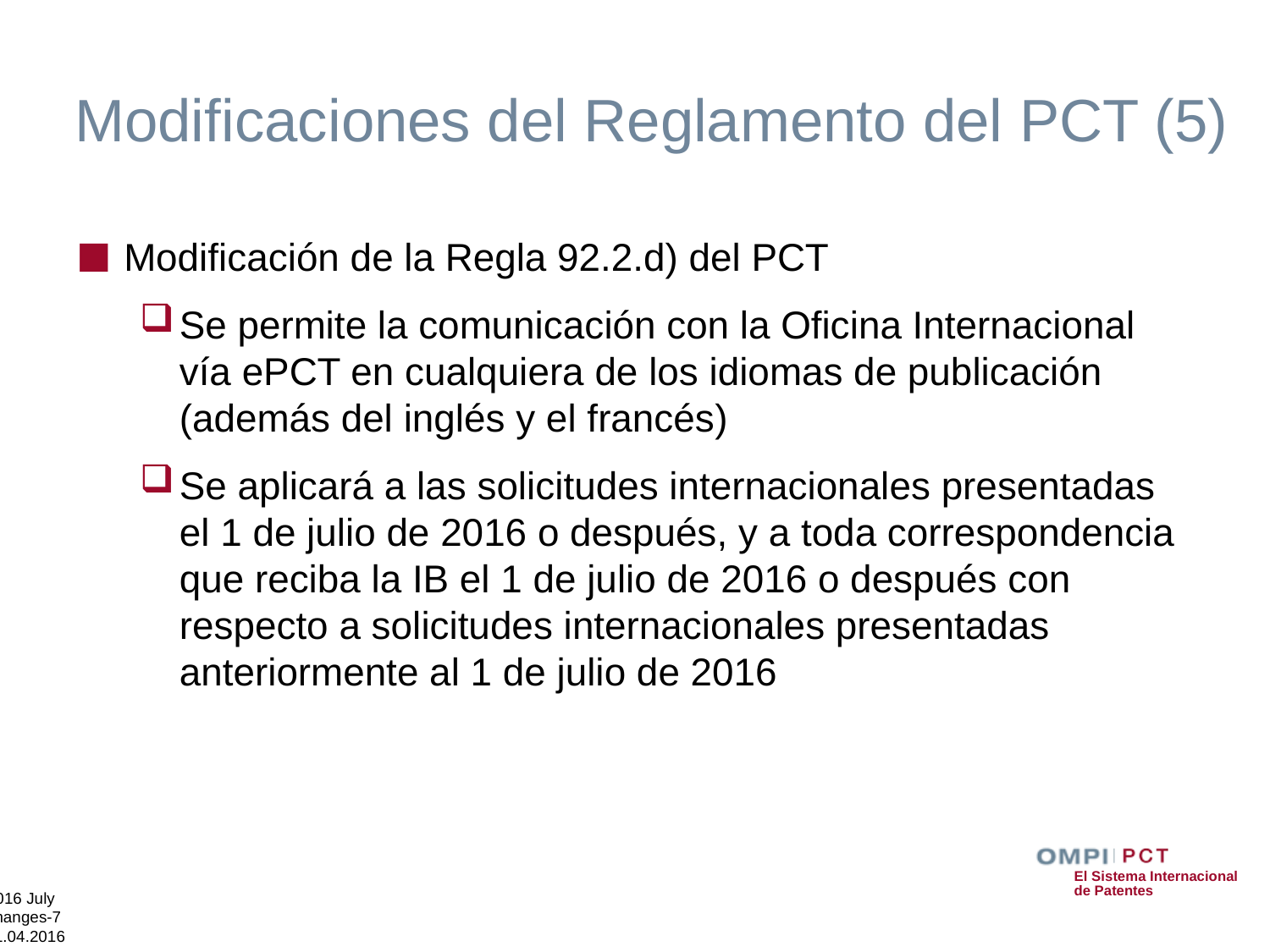

# Modificaciones del Reglamento del PCT (5)
Modificación de la Regla 92.2.d) del PCT
Se permite la comunicación con la Oficina Internacional vía ePCT en cualquiera de los idiomas de publicación (además del inglés y el francés)
Se aplicará a las solicitudes internacionales presentadas el 1 de julio de 2016 o después, y a toda correspondencia que reciba la IB el 1 de julio de 2016 o después con respecto a solicitudes internacionales presentadas anteriormente al 1 de julio de 2016